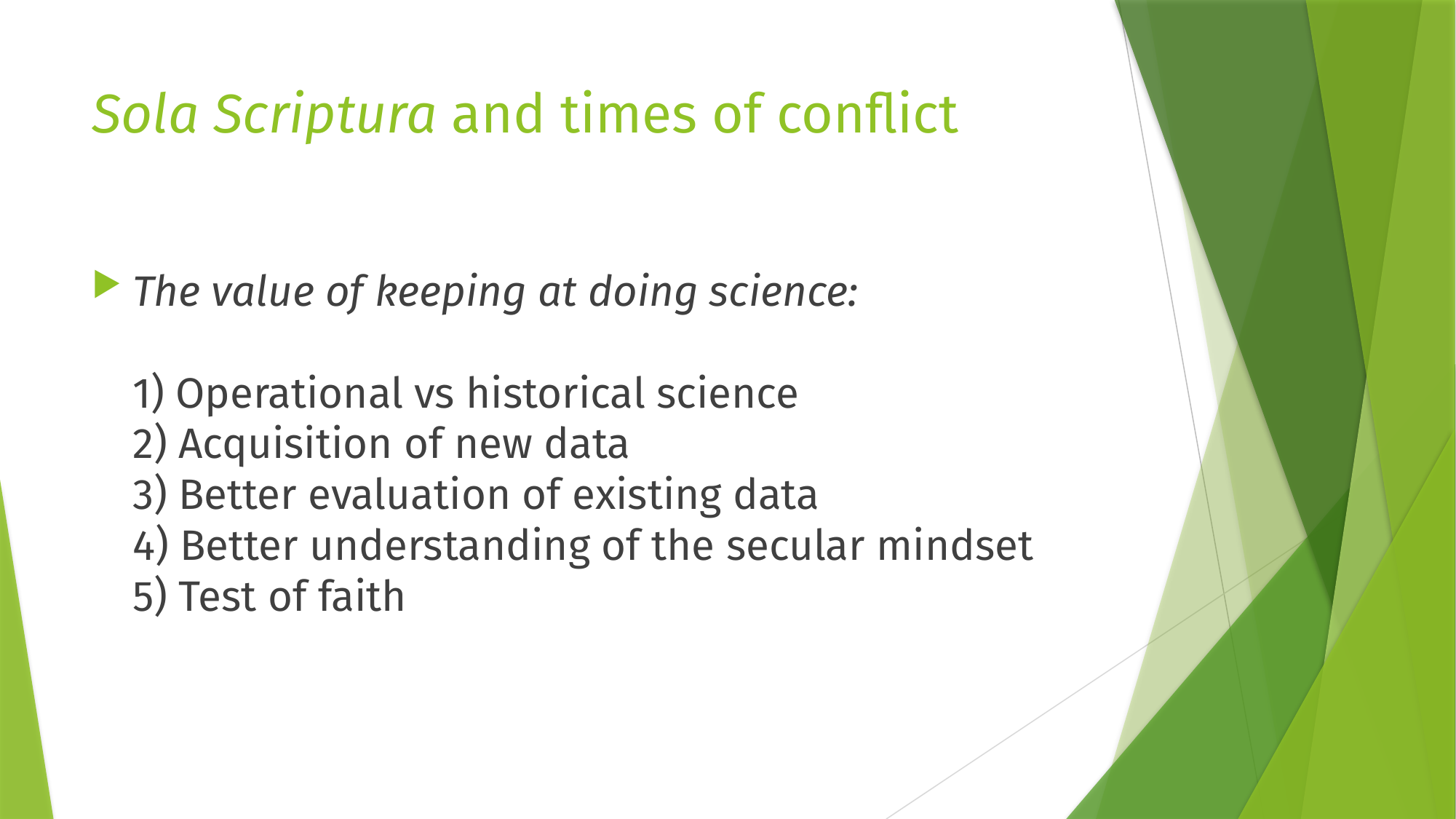

# Sola Scriptura and times of conflict
The value of keeping at doing science:
1) Operational vs historical science
2) Acquisition of new data
3) Better evaluation of existing data
4) Better understanding of the secular mindset
5) Test of faith